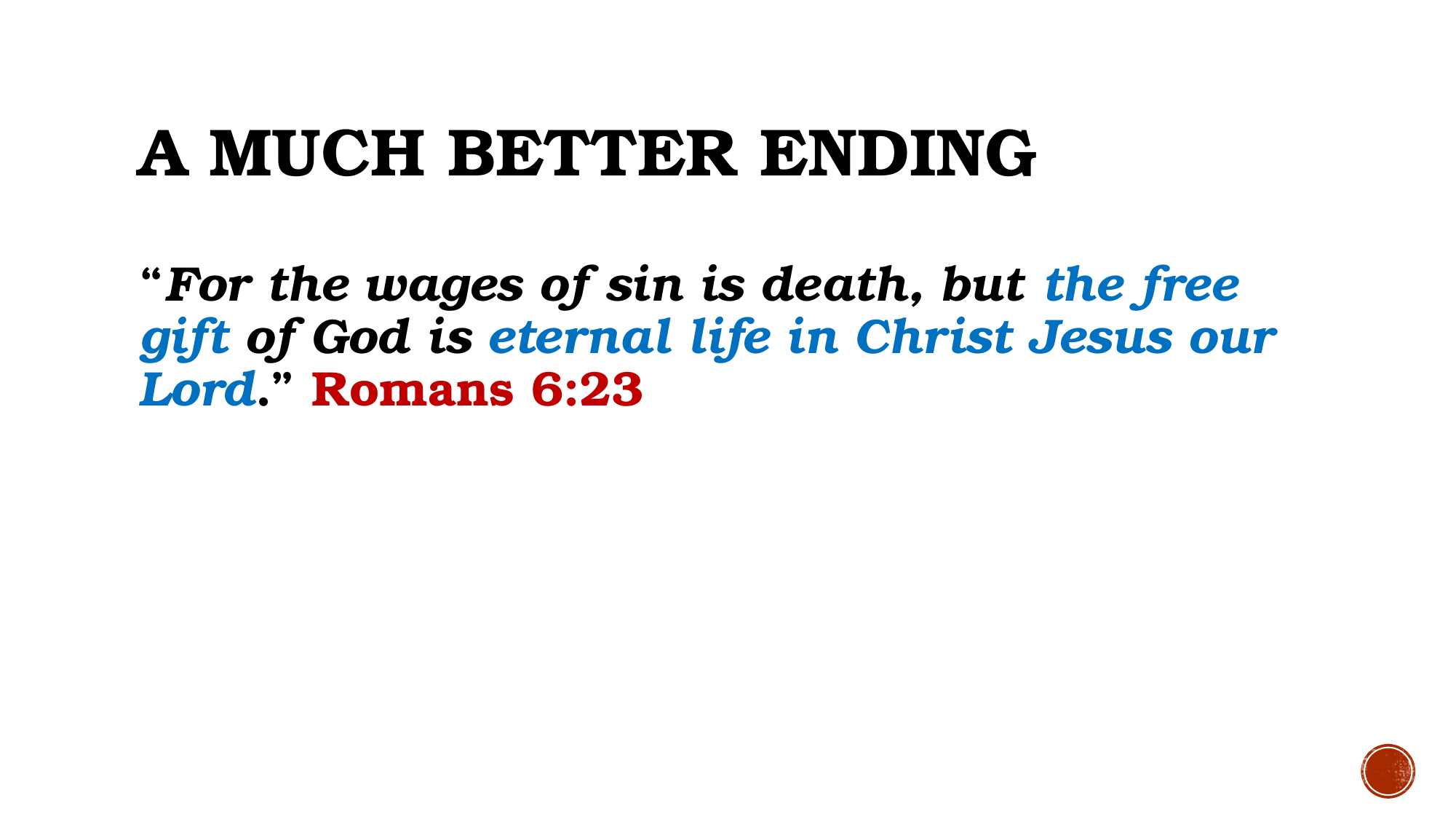

# A much better ending
“For the wages of sin is death, but the free gift of God is eternal life in Christ Jesus our Lord.” Romans 6:23